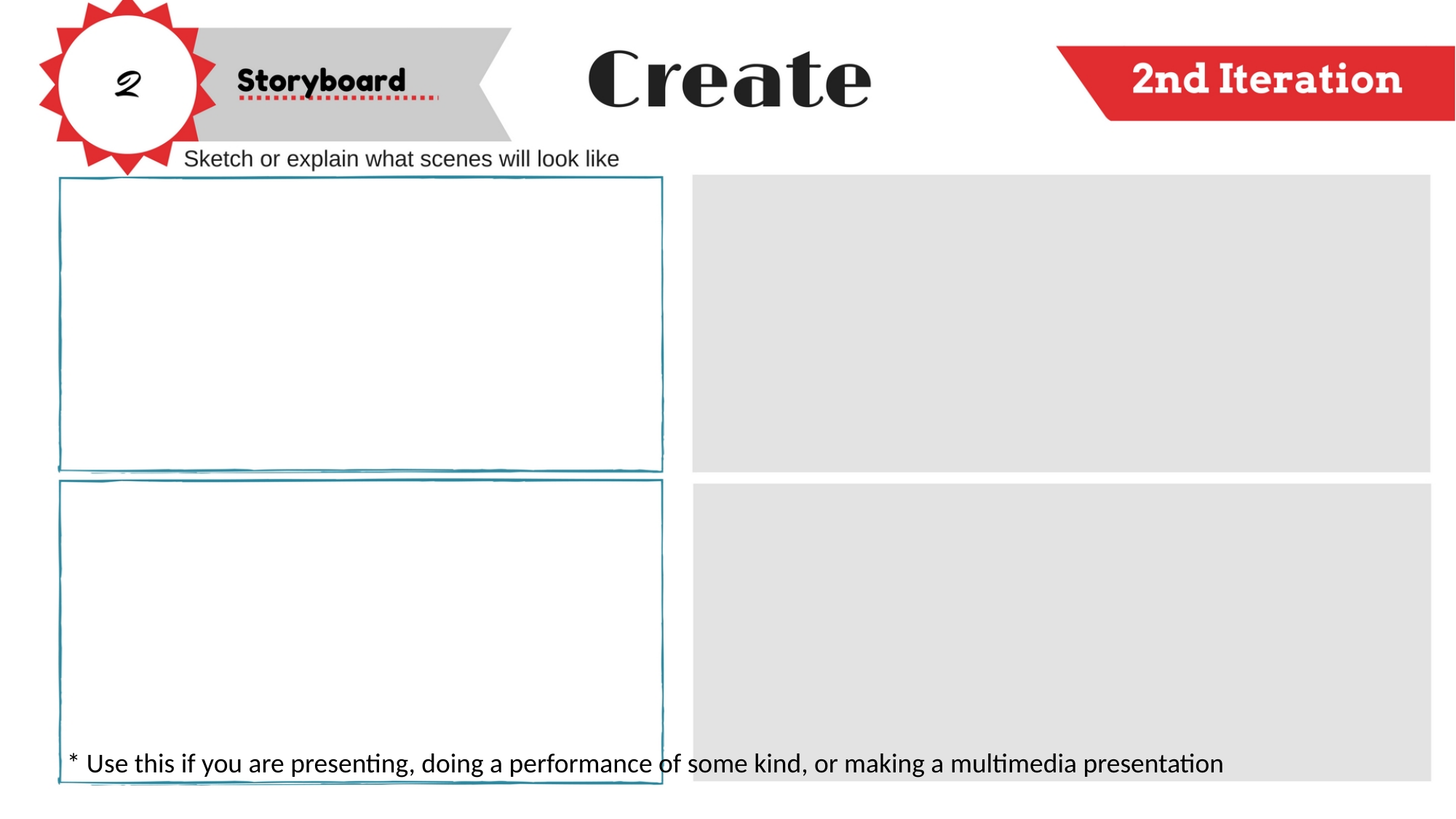

* Use this if you are presenting, doing a performance of some kind, or making a multimedia presentation